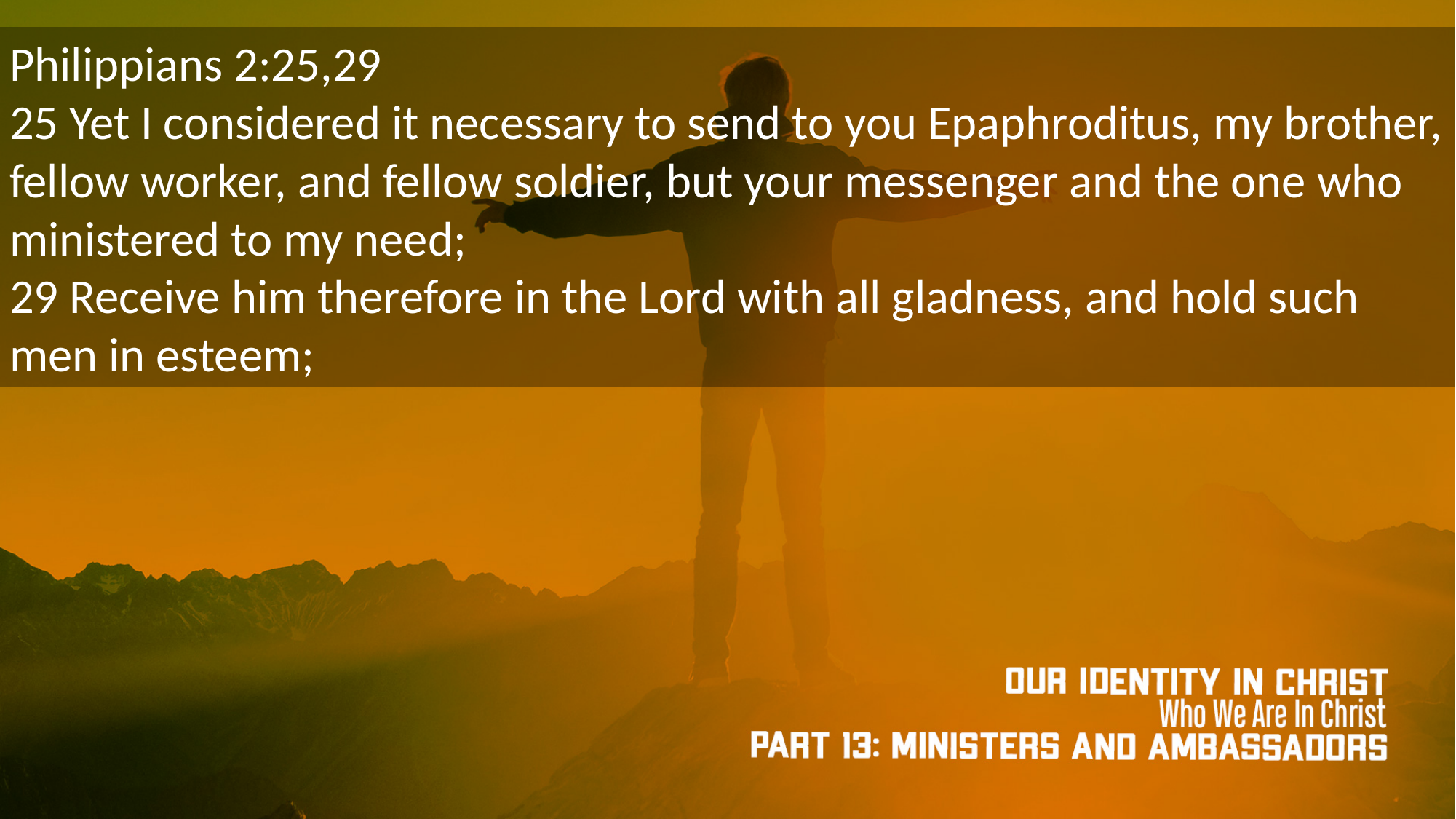

Philippians 2:25,29
25 Yet I considered it necessary to send to you Epaphroditus, my brother, fellow worker, and fellow soldier, but your messenger and the one who ministered to my need;
29 Receive him therefore in the Lord with all gladness, and hold such men in esteem;